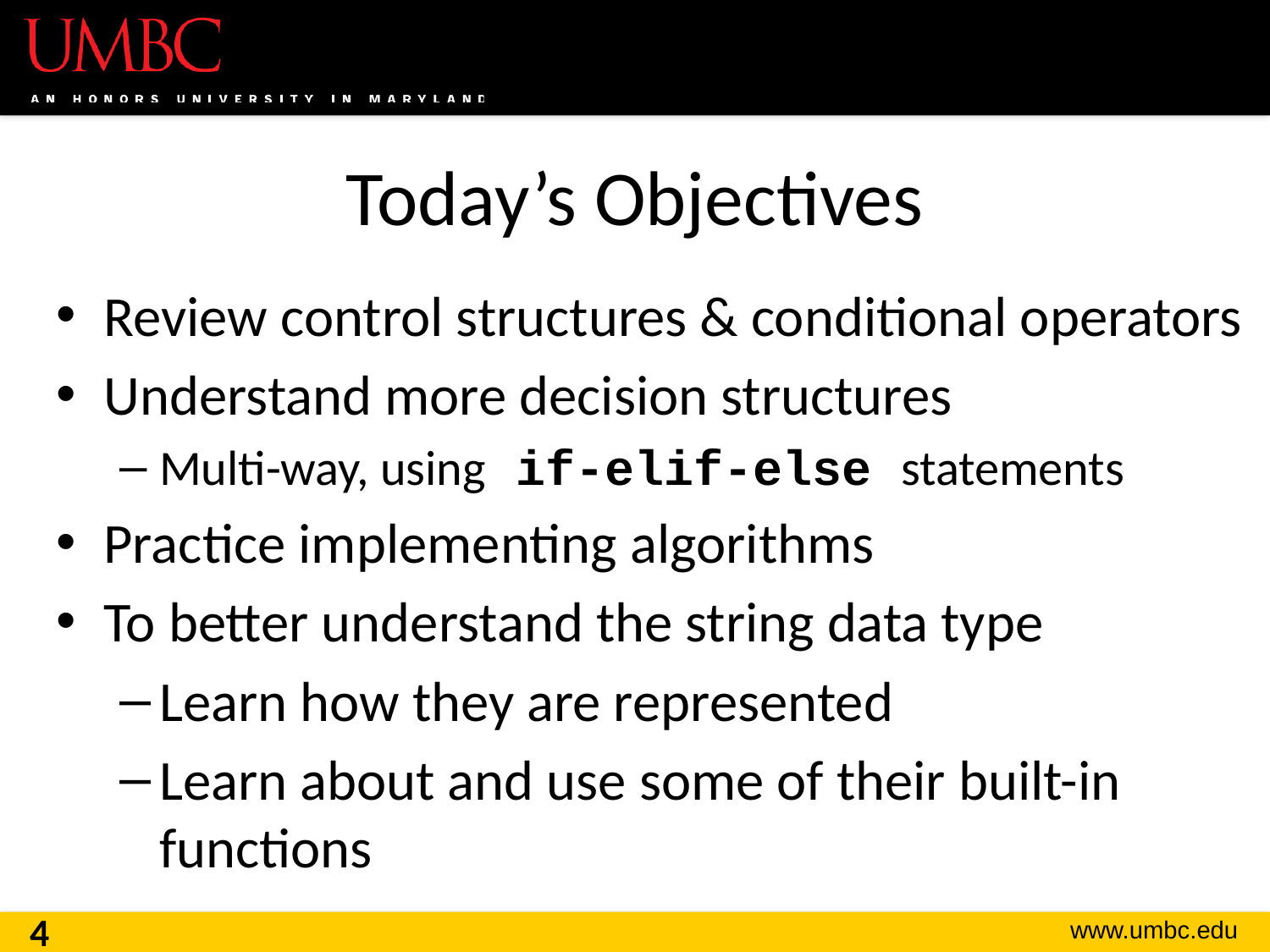

# Today’s Objectives
Review control structures & conditional operators
Understand more decision structures
Multi-way, using if-elif-else statements
Practice implementing algorithms
To better understand the string data type
Learn how they are represented
Learn about and use some of their built-in functions

4